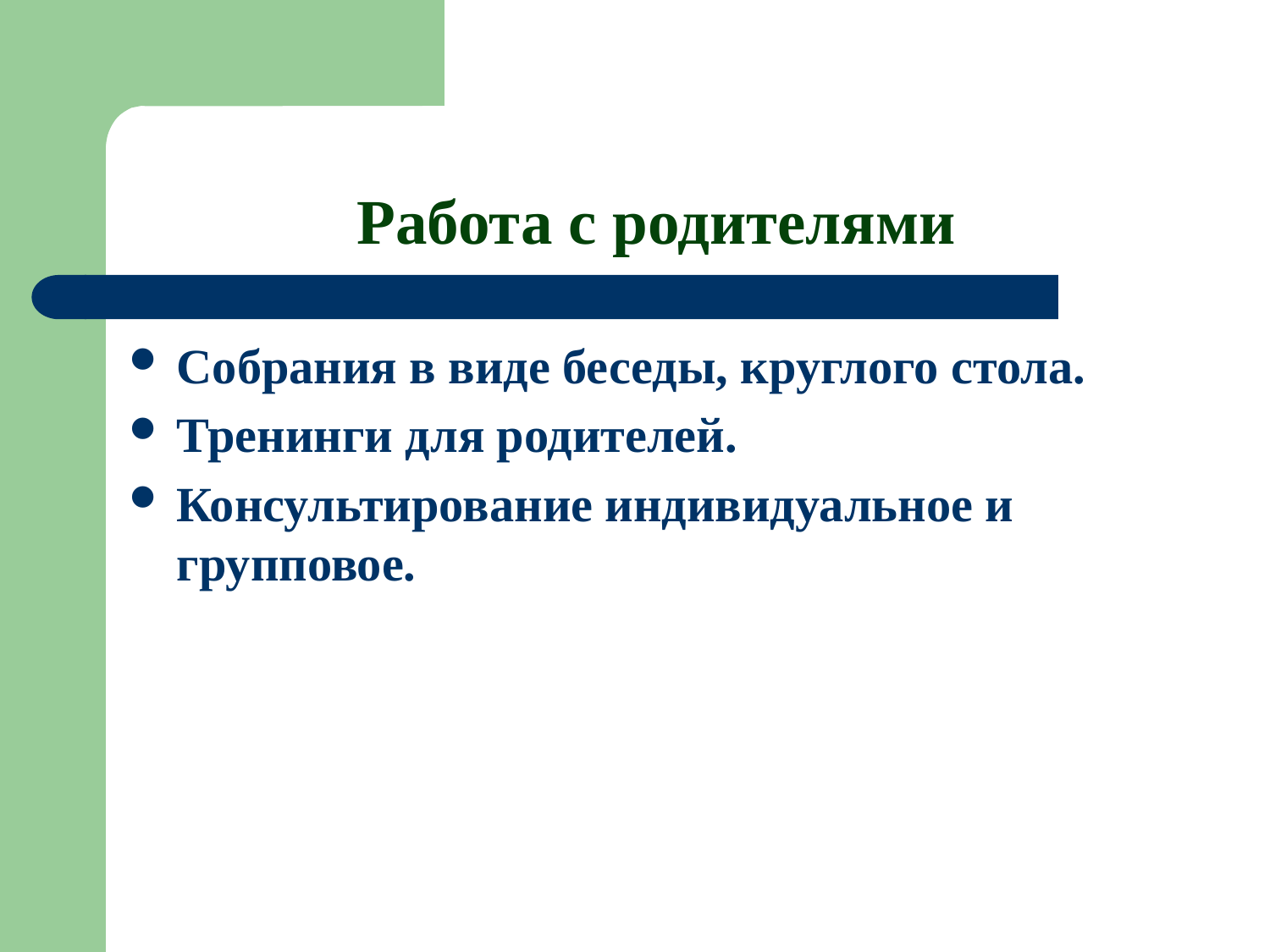

# Работа с родителями
Собрания в виде беседы, круглого стола.
Тренинги для родителей.
Консультирование индивидуальное и групповое.